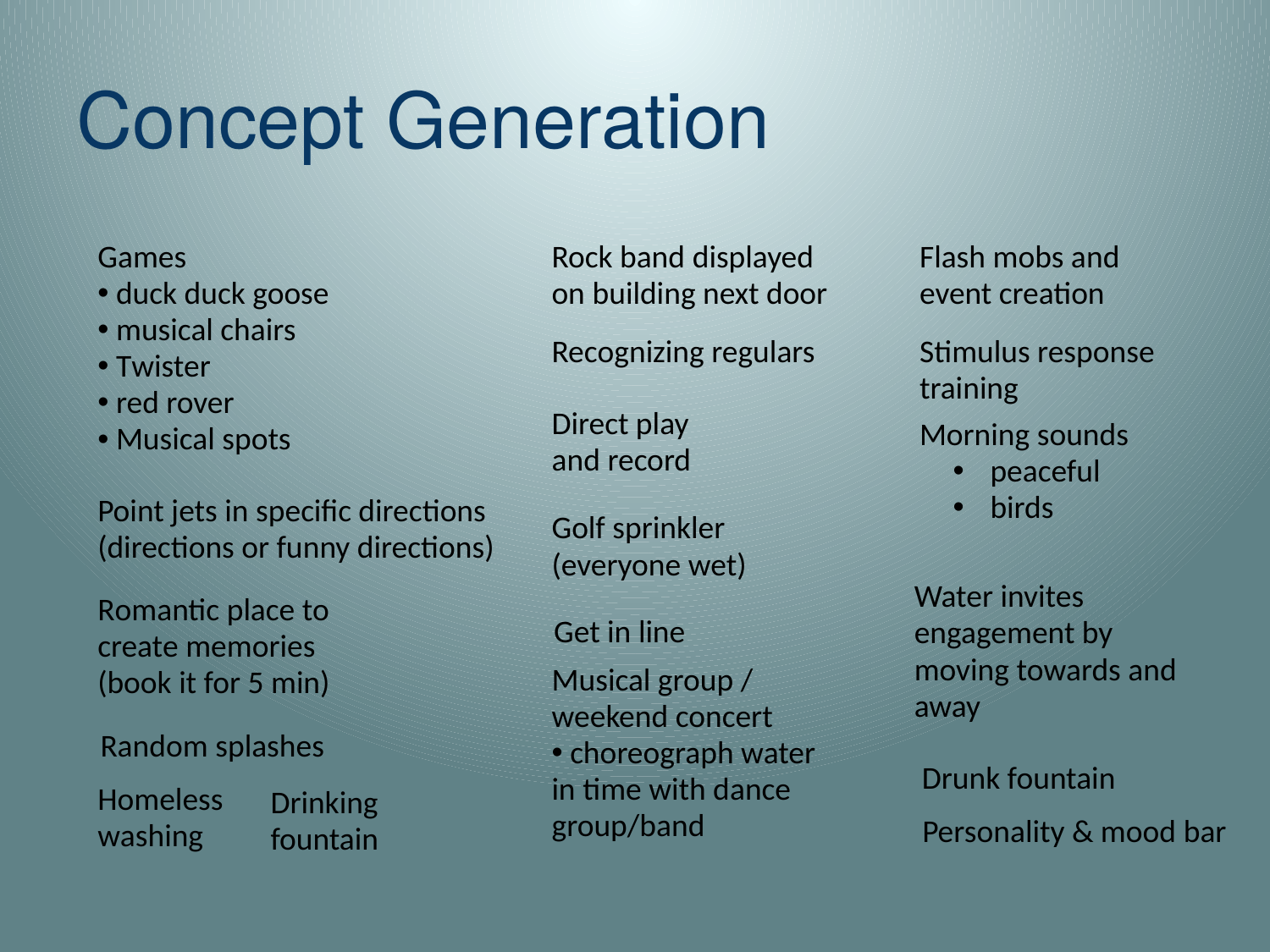

# Concept Generation
Games
 duck duck goose
 musical chairs
 Twister
 red rover
 Musical spots
Rock band displayed on building next door
Flash mobs and event creation
Recognizing regulars
Stimulus response training
Direct play and record
Morning sounds
 peaceful
 birds
Point jets in specific directions
(directions or funny directions)‏
Golf sprinkler
(everyone wet)‏
Water invites engagement by moving towards and away
Romantic place to create memories (book it for 5 min)
Get in line
Musical group / weekend concert
 choreograph water in time with dance group/band
Random splashes
Drunk fountain
Homeless washing
Drinking fountain
Personality & mood bar